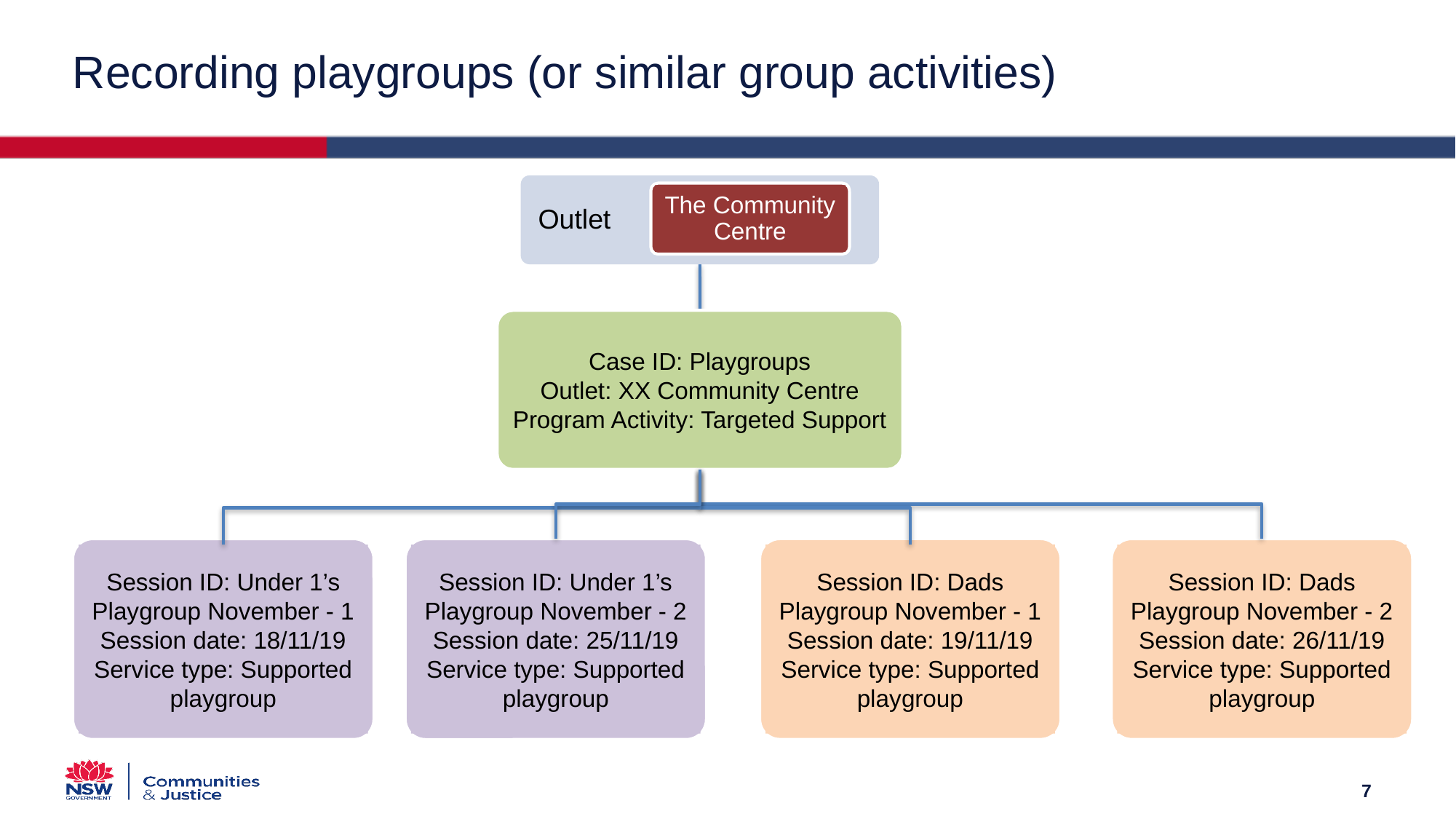

# Recording playgroups (or similar group activities)

Outlet

The Community Centre

Case ID: Playgroups
Outlet: XX Community Centre
Program Activity: Targeted Support

Session ID: Under 1’s Playgroup November - 1
Session date: 18/11/19
Service type: Supported playgroup

Session ID: Dads Playgroup November - 1
Session date: 19/11/19
Service type: Supported playgroup

Session ID: Under 1’s Playgroup November - 2
Session date: 25/11/19
Service type: Supported playgroup

Session ID: Dads Playgroup November - 2
Session date: 26/11/19
Service type: Supported playgroup
7